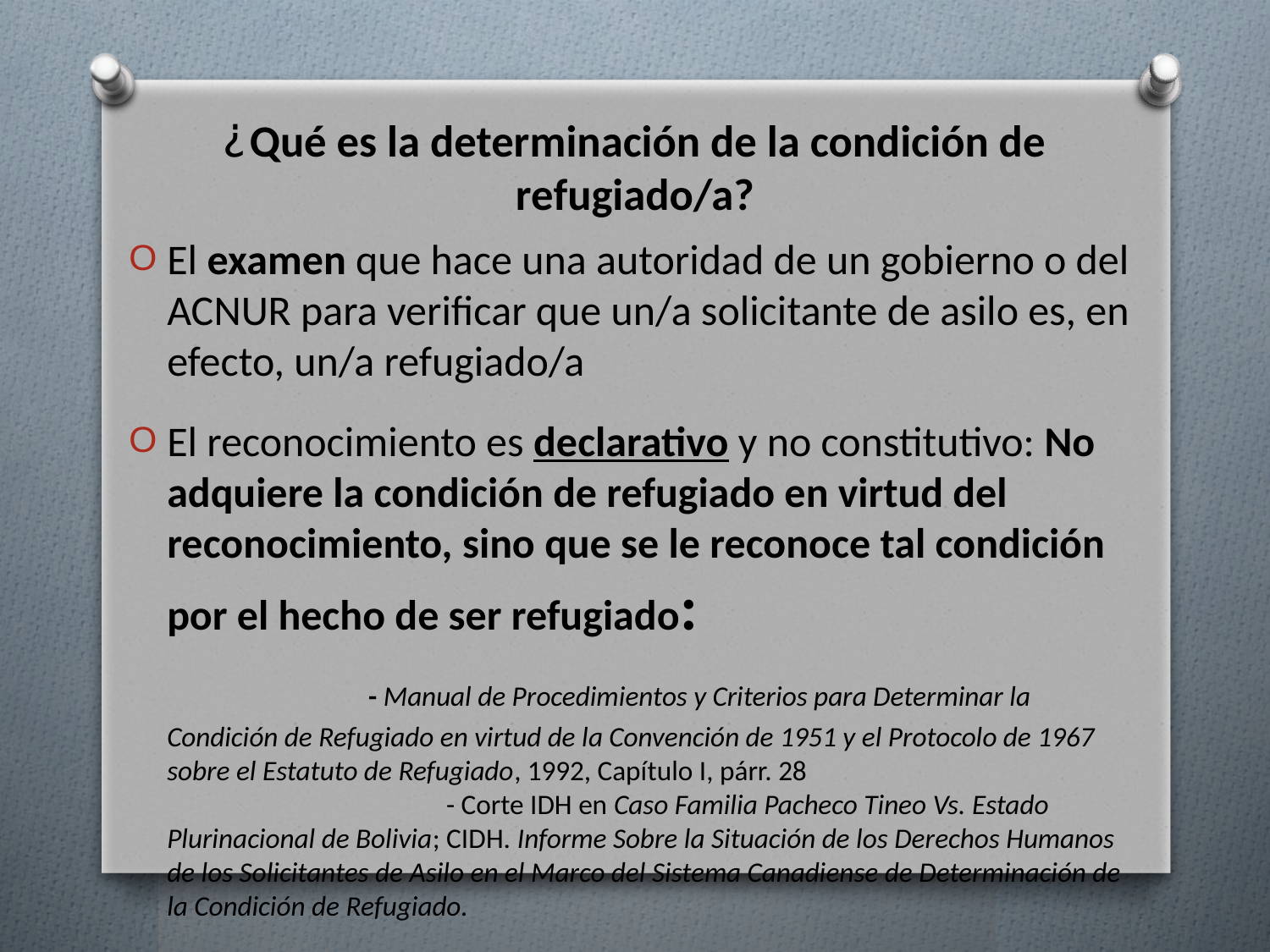

# ¿Qué es la determinación de la condición de refugiado/a?
El examen que hace una autoridad de un gobierno o del ACNUR para verificar que un/a solicitante de asilo es, en efecto, un/a refugiado/a
El reconocimiento es declarativo y no constitutivo: No adquiere la condición de refugiado en virtud del reconocimiento, sino que se le reconoce tal condición por el hecho de ser refugiado:                                             - Manual de Procedimientos y Criterios para Determinar la Condición de Refugiado en virtud de la Convención de 1951 y el Protocolo de 1967 sobre el Estatuto de Refugiado, 1992, Capítulo I, párr. 28		                                                         - Corte IDH en Caso Familia Pacheco Tineo Vs. Estado Plurinacional de Bolivia; CIDH. Informe Sobre la Situación de los Derechos Humanos de los Solicitantes de Asilo en el Marco del Sistema Canadiense de Determinación de la Condición de Refugiado.